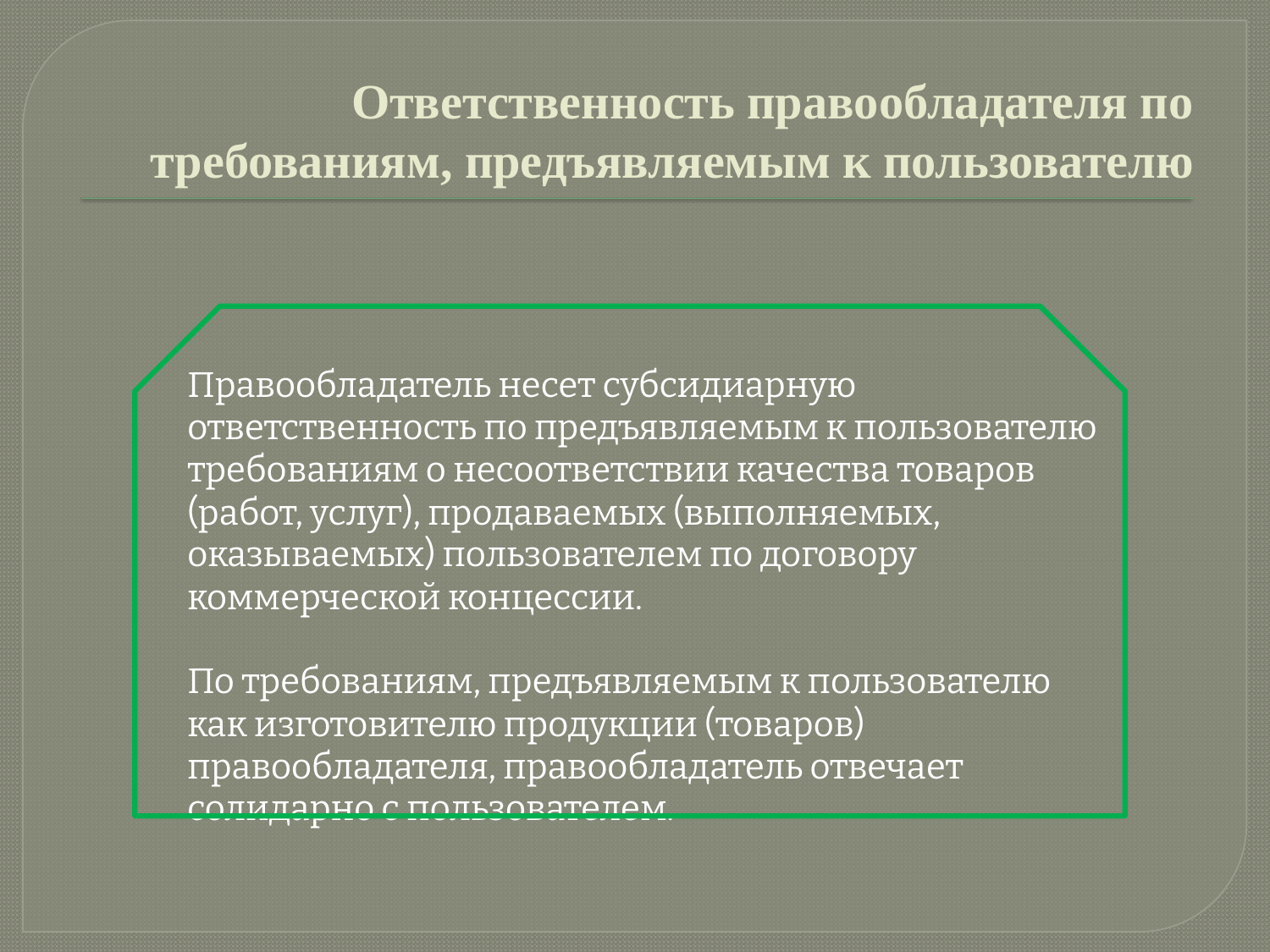

# Ответственность правообладателя по требованиям, предъявляемым к пользователю

Правообладатель несет субсидиарную ответственность по предъявляемым к пользователю требованиям о несоответствии качества товаров (работ, услуг), продаваемых (выполняемых, оказываемых) пользователем по договору коммерческой концессии.

По требованиям, предъявляемым к пользователю как изготовителю продукции (товаров) правообладателя, правообладатель отвечает солидарно с пользователем.